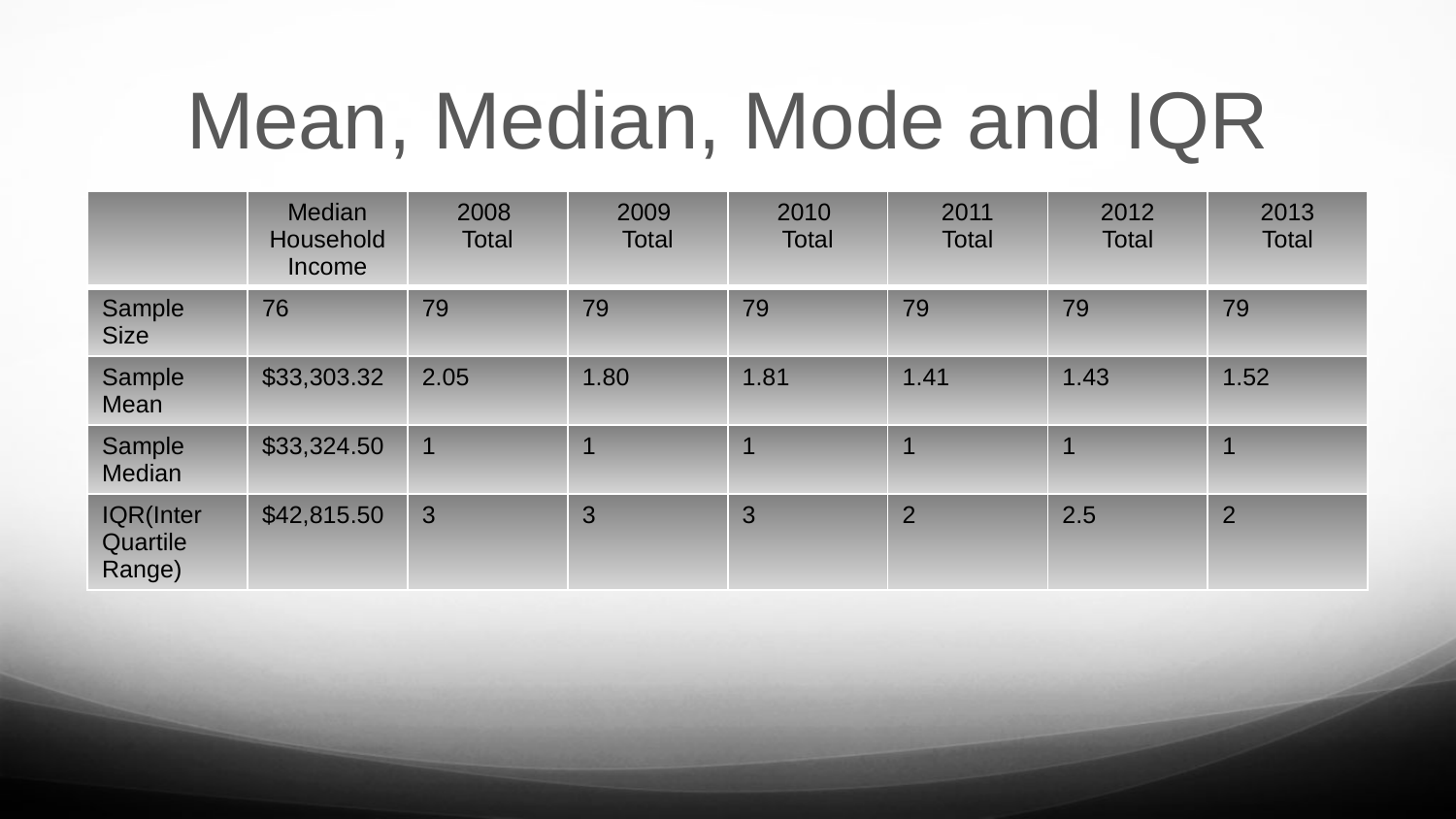

# Mean, Median, Mode and IQR
|  | Median Household Income | 2008 Total | 2009 Total | 2010 Total | 2011 Total | 2012 Total | 2013 Total |
| --- | --- | --- | --- | --- | --- | --- | --- |
| Sample Size | 76 | 79 | 79 | 79 | 79 | 79 | 79 |
| Sample Mean | $33,303.32 | 2.05 | 1.80 | 1.81 | 1.41 | 1.43 | 1.52 |
| Sample Median | $33,324.50 | 1 | 1 | 1 | 1 | 1 | 1 |
| IQR(Inter Quartile Range) | $42,815.50 | 3 | 3 | 3 | 2 | 2.5 | 2 |